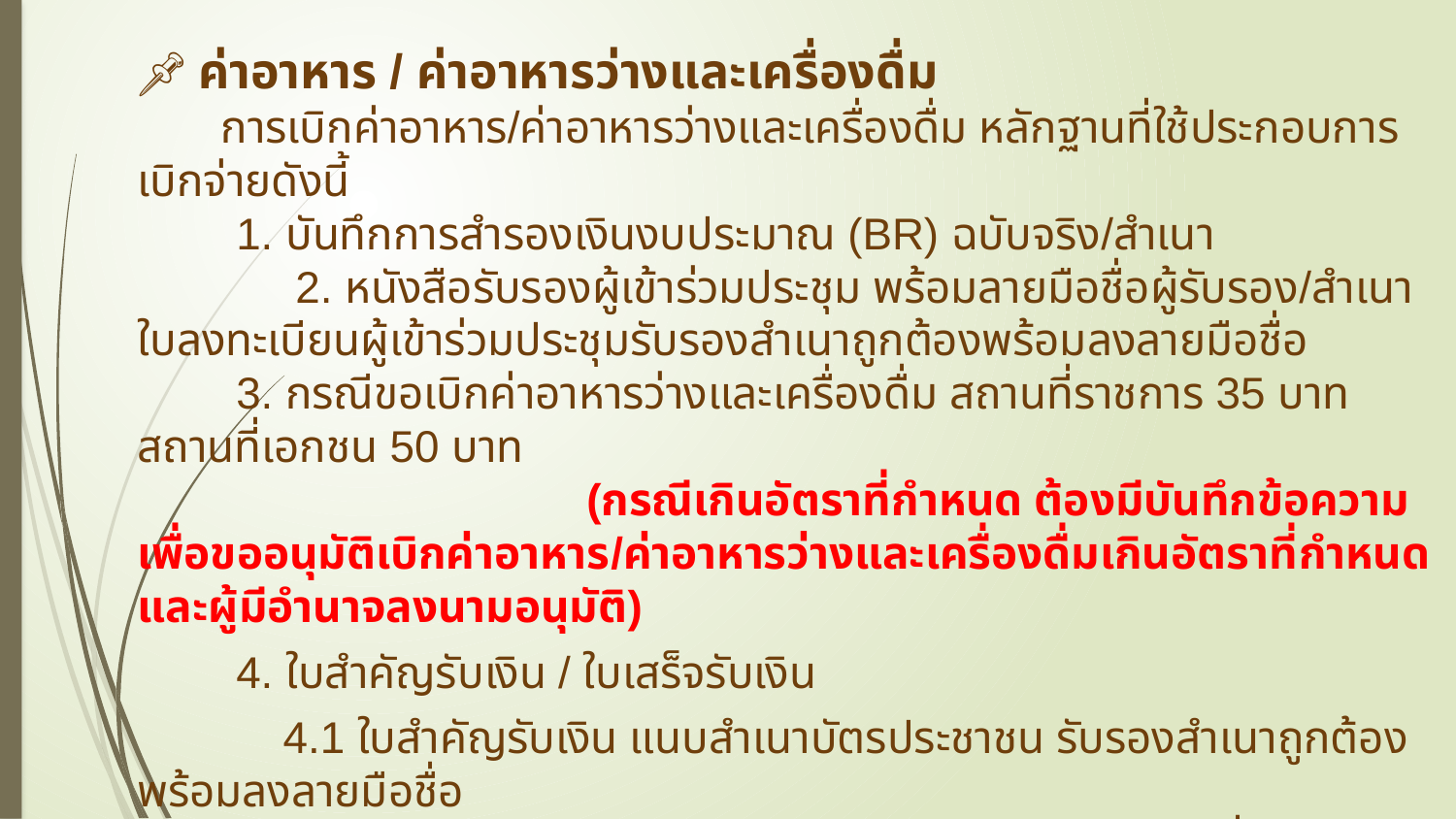

📌 ค่าอาหาร / ค่าอาหารว่างและเครื่องดื่ม
        การเบิกค่าอาหาร/ค่าอาหารว่างและเครื่องดื่ม หลักฐานที่ใช้ประกอบการเบิกจ่ายดังนี้
1. บันทึกการสำรองเงินงบประมาณ (BR) ฉบับจริง/สำเนา
	 2. หนังสือรับรองผู้เข้าร่วมประชุม พร้อมลายมือชื่อผู้รับรอง/สำเนาใบลงทะเบียนผู้เข้าร่วมประชุมรับรองสำเนาถูกต้องพร้อมลงลายมือชื่อ
3. กรณีขอเบิกค่าอาหารว่างและเครื่องดื่ม สถานที่ราชการ 35 บาท สถานที่เอกชน 50 บาท
	  		 (กรณีเกินอัตราที่กำหนด ต้องมีบันทึกข้อความเพื่อขออนุมัติเบิกค่าอาหาร/ค่าอาหารว่างและเครื่องดื่มเกินอัตราที่กำหนดและผู้มีอำนาจลงนามอนุมัติ)
4. ใบสำคัญรับเงิน / ใบเสร็จรับเงิน
	4.1 ใบสำคัญรับเงิน แนบสำเนาบัตรประชาชน รับรองสำเนาถูกต้องพร้อมลงลายมือชื่อ
4.1.1 กรณียืมเงินทดรองจ่าย ผู้ยืมเงินต้องลงลายมือชื่อผู้จ่ายเงิน
	 4.1.2 กรณีไม่ยืมเงินทดรองจ่าย ผู้จ่ายเงินสำรองจ่ายให้กับบุคคลภายนอกมหาวิทยาลัยต้องแนบหนังสือมอบอำนาจ